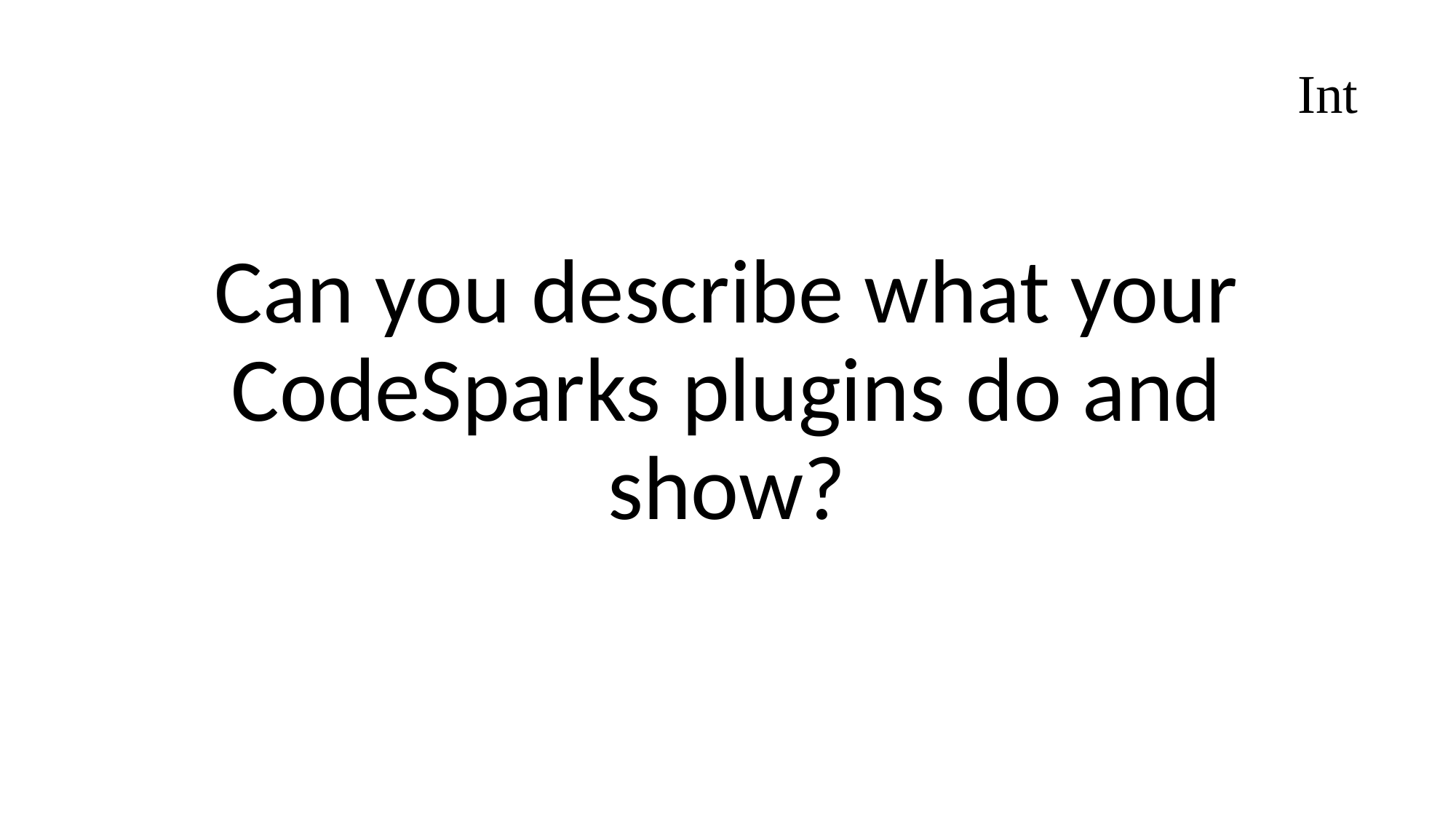

Int
# Can you describe what your CodeSparks plugins do and show?